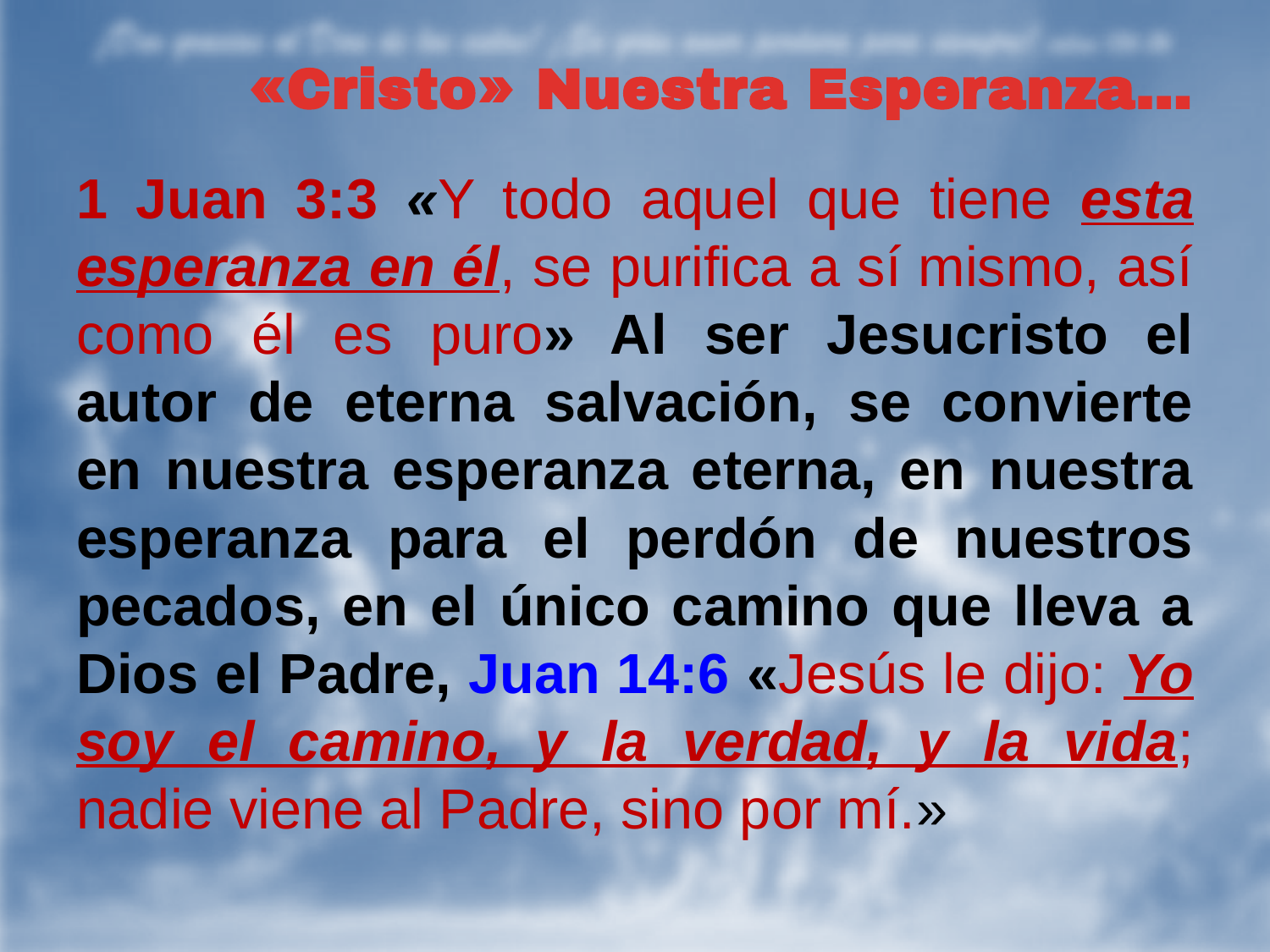

# «Cristo» Nuestra Esperanza…
1 Juan 3:3 «Y todo aquel que tiene esta esperanza en él, se purifica a sí mismo, así como él es puro» Al ser Jesucristo el autor de eterna salvación, se convierte en nuestra esperanza eterna, en nuestra esperanza para el perdón de nuestros pecados, en el único camino que lleva a Dios el Padre, Juan 14:6 «Jesús le dijo: Yo soy el camino, y la verdad, y la vida; nadie viene al Padre, sino por mí.»